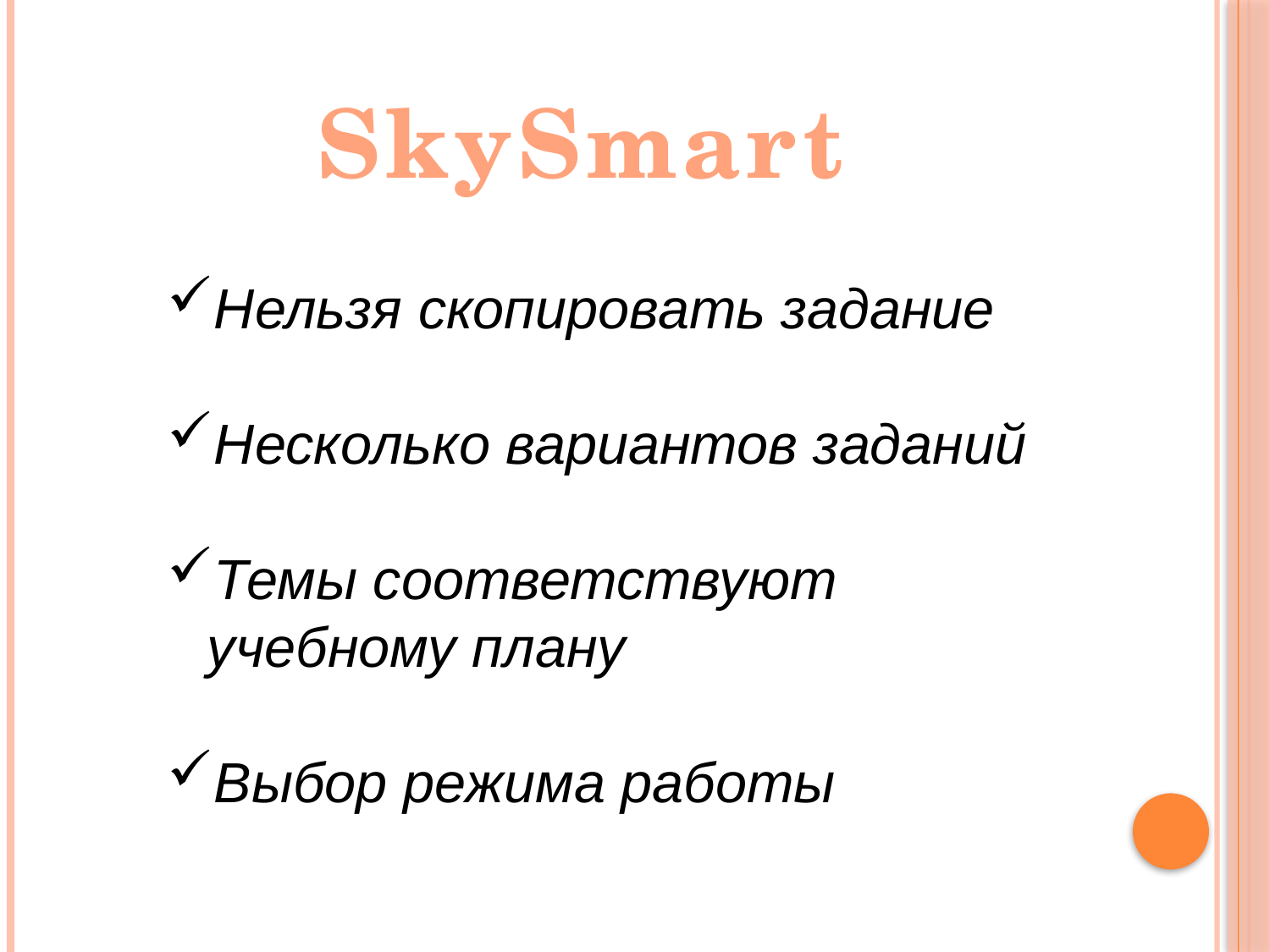

SkySmart
Нельзя скопировать задание

Несколько вариантов заданий

Темы соответствуют учебному плану

Выбор режима работы